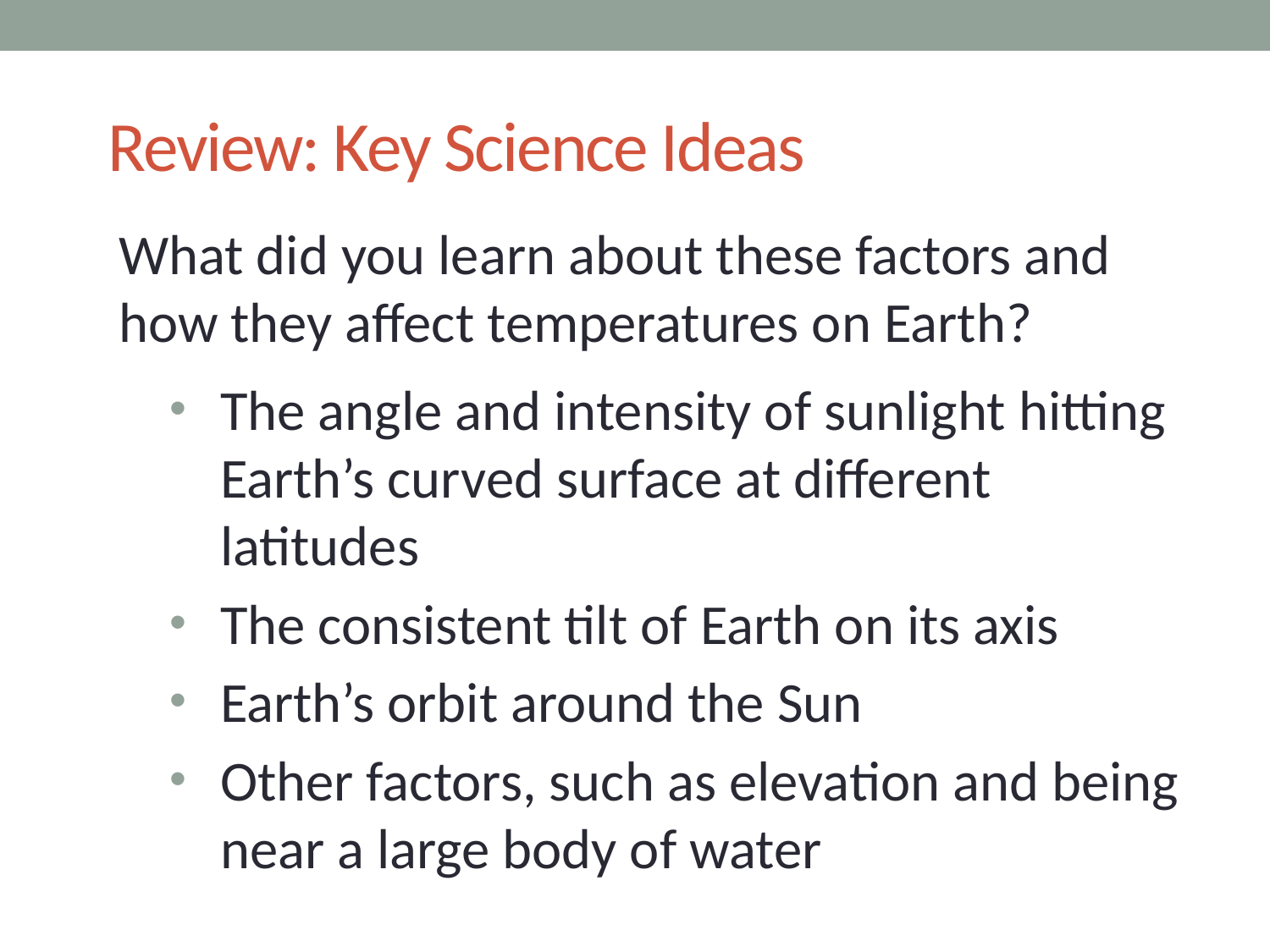

# Review: Key Science Ideas
What did you learn about these factors and how they affect temperatures on Earth?
The angle and intensity of sunlight hitting Earth’s curved surface at different latitudes
The consistent tilt of Earth on its axis
Earth’s orbit around the Sun
Other factors, such as elevation and being near a large body of water